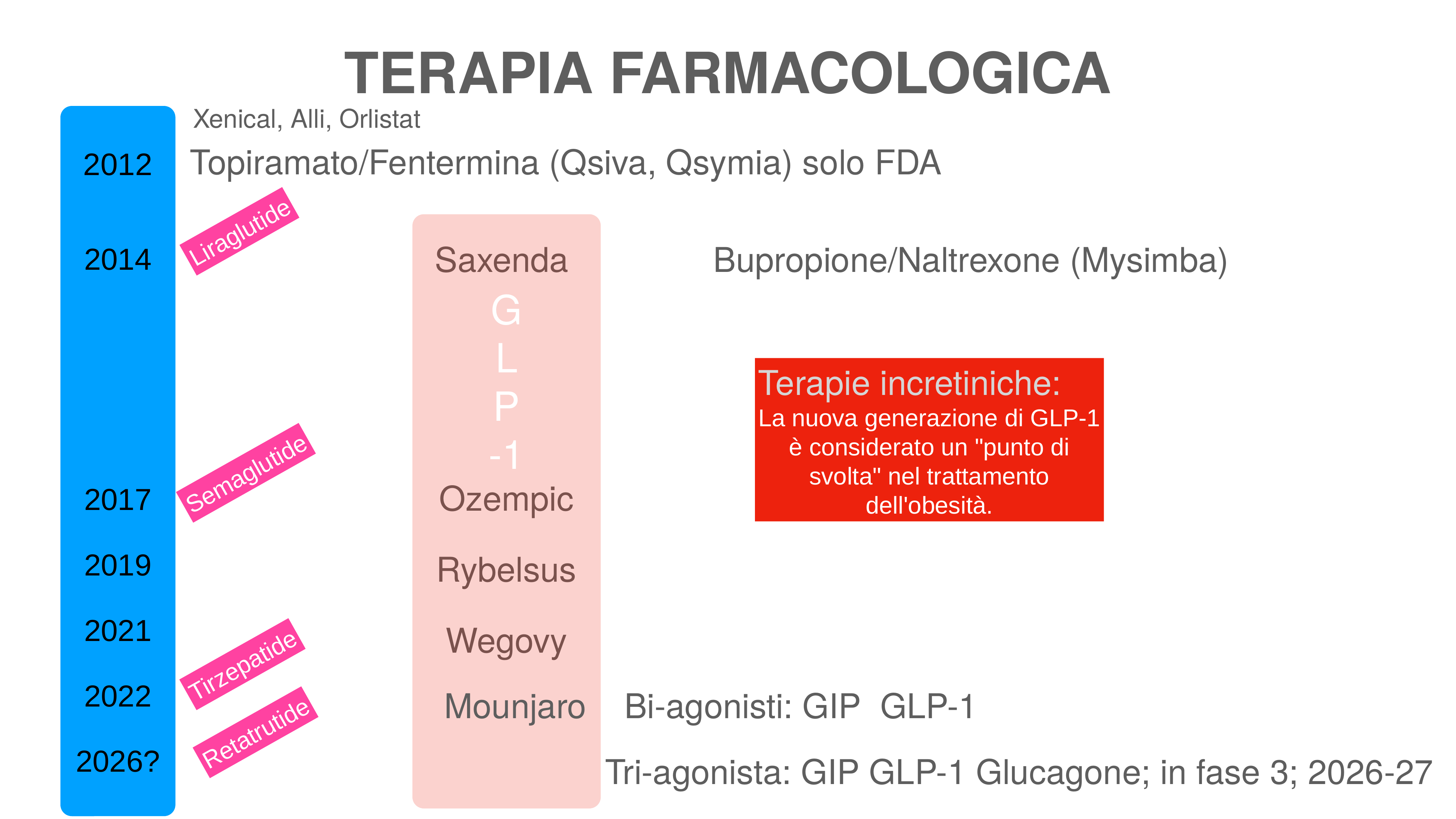

TERAPIA FARMACOLOGICA
Xenical, Alli, Orlistat
2012

2014

2017

2019

2021

2022

2026?
Topiramato/Fentermina (Qsiva, Qsymia) solo FDA
Liraglutide

G
L
P
-1
Saxenda
Bupropione/Naltrexone (Mysimba)
Terapie incretiniche:
La nuova generazione di GLP-1 è considerato un "punto di svolta" nel trattamento dell'obesità.
Semaglutide
Ozempic
Rybelsus
Wegovy
Tirzepatide
Mounjaro    Bi-agonisti: GIP  GLP-1
Retatrutide
                   Tri-agonista: GIP GLP-1 Glucagone; in fase 3; 2026-27